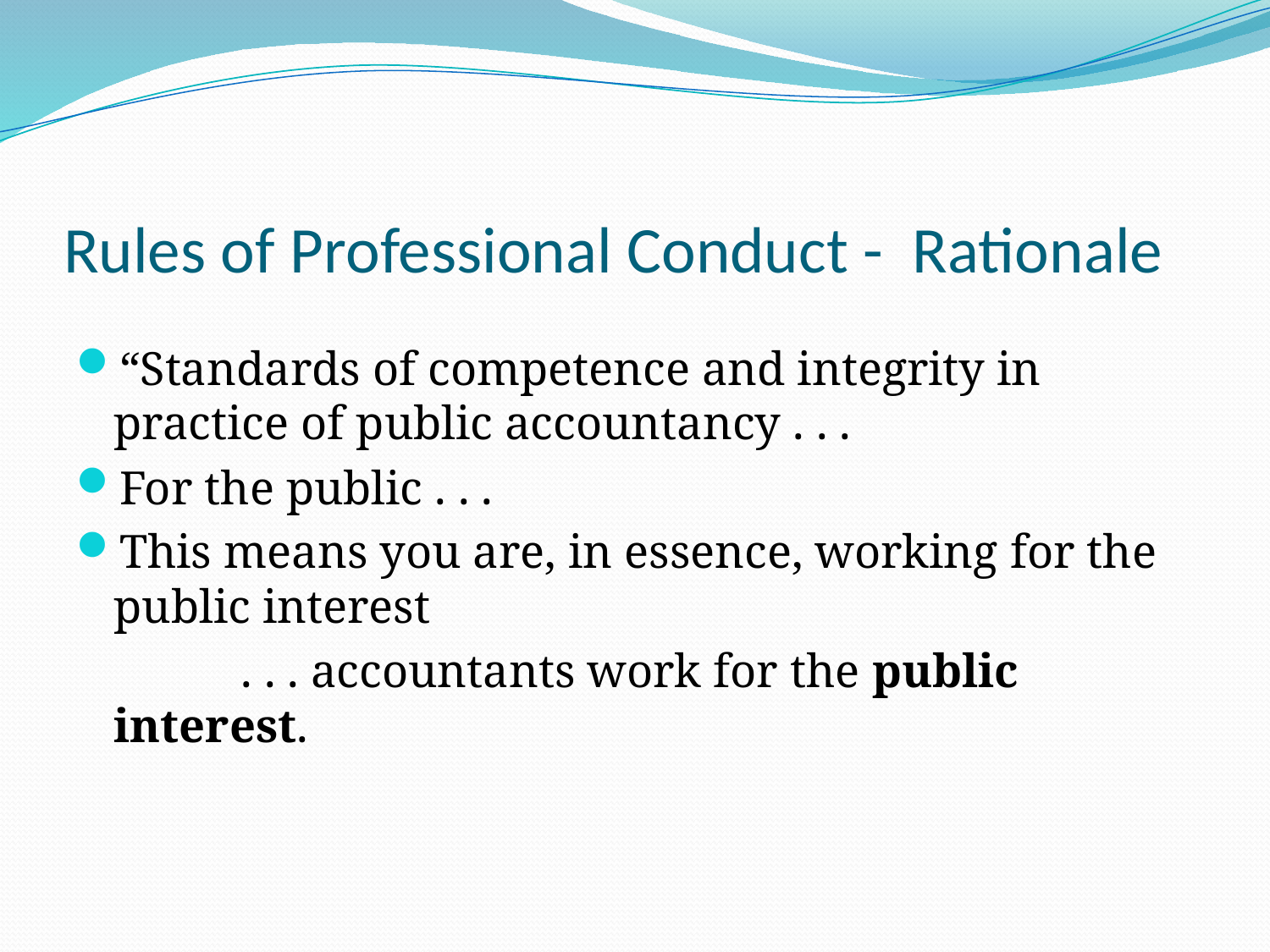

# Rules of Professional Conduct -  Rationale

“Standards of competence and integrity in practice of public accountancy . . .
For the public . . .
This means you are, in essence, working for the public interest
		. . . accountants work for the public interest.